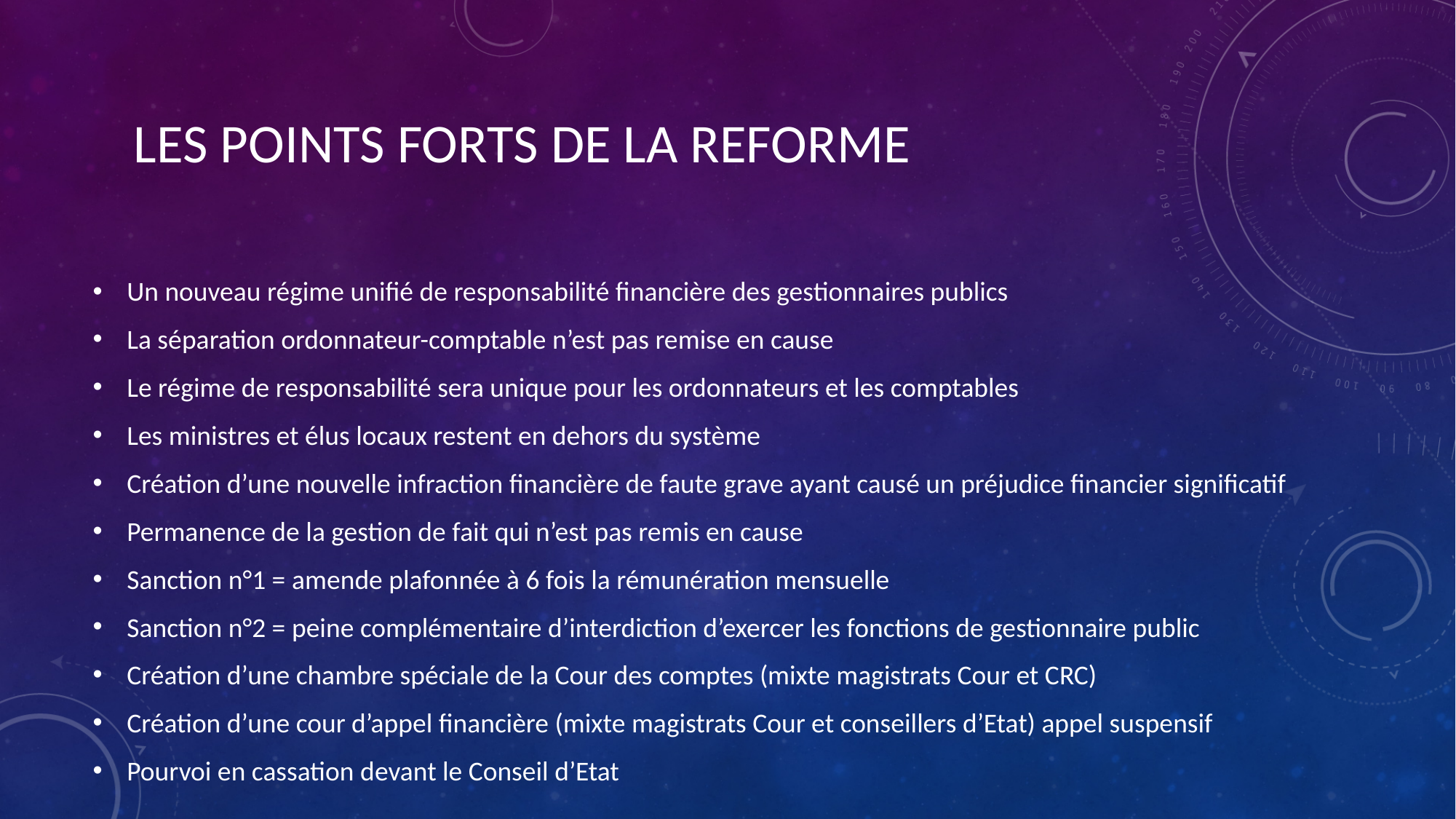

# LES POINTS FORTS DE LA REFORME
Un nouveau régime unifié de responsabilité financière des gestionnaires publics
La séparation ordonnateur-comptable n’est pas remise en cause
Le régime de responsabilité sera unique pour les ordonnateurs et les comptables
Les ministres et élus locaux restent en dehors du système
Création d’une nouvelle infraction financière de faute grave ayant causé un préjudice financier significatif
Permanence de la gestion de fait qui n’est pas remis en cause
Sanction n°1 = amende plafonnée à 6 fois la rémunération mensuelle
Sanction n°2 = peine complémentaire d’interdiction d’exercer les fonctions de gestionnaire public
Création d’une chambre spéciale de la Cour des comptes (mixte magistrats Cour et CRC)
Création d’une cour d’appel financière (mixte magistrats Cour et conseillers d’Etat) appel suspensif
Pourvoi en cassation devant le Conseil d’Etat